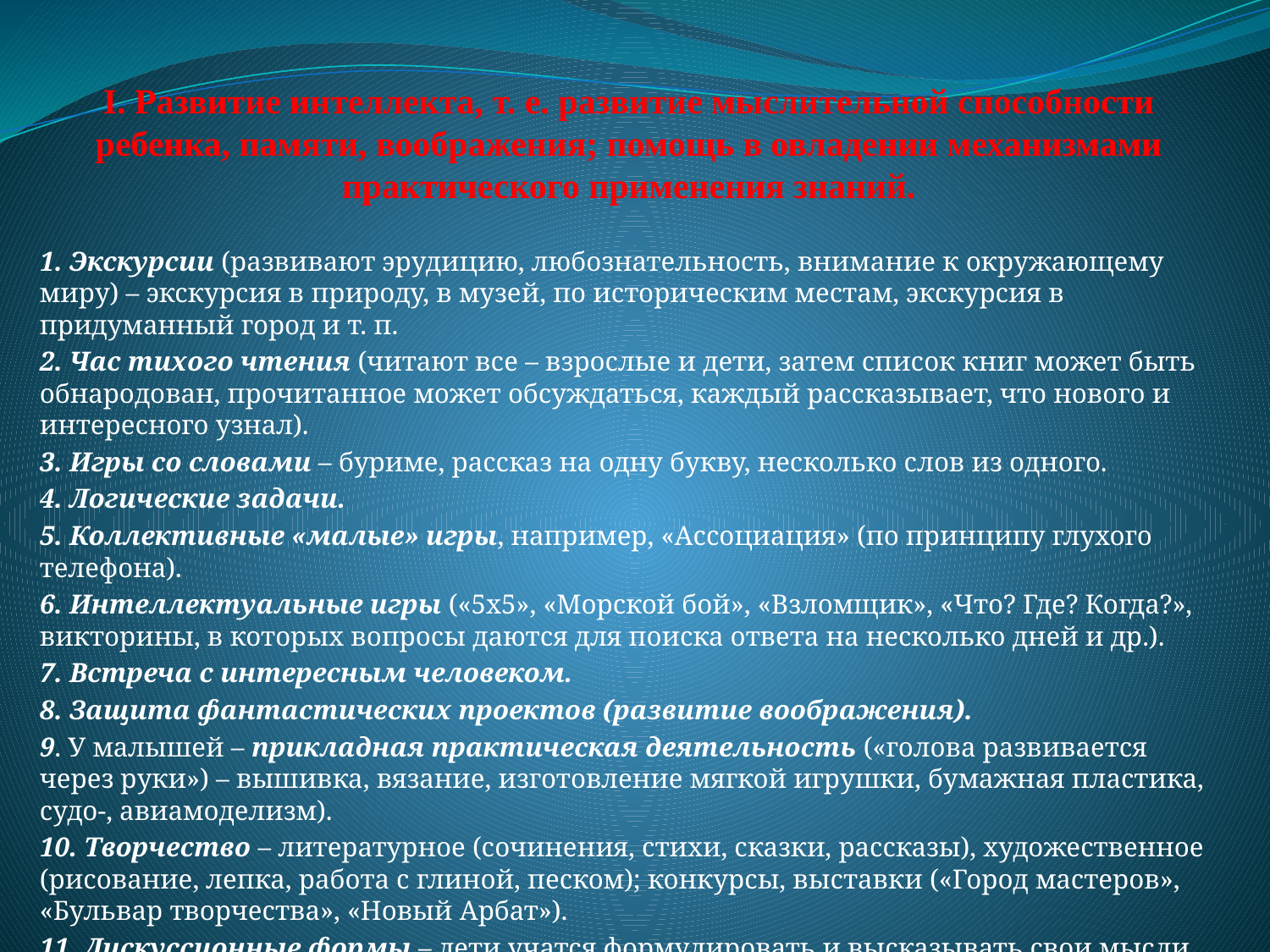

# I. Развитие интеллекта, т. е. развитие мыслительной способности ребенка, памяти, воображения; помощь в овладении механизмами практического применения знаний.
1. Экскурсии (развивают эрудицию, любознательность, внимание к окружающему миру) – экскурсия в природу, в музей, по историческим местам, экскурсия в придуманный город и т. п.
2. Час тихого чтения (читают все – взрослые и дети, затем список книг может быть обнародован, прочитанное может обсуждаться, каждый рассказывает, что нового и интересного узнал).
3. Игры со словами – буриме, рассказ на одну букву, несколько слов из одного.
4. Логические задачи.
5. Коллективные «малые» игры, например, «Ассоциация» (по принципу глухого телефона).
6. Интеллектуальные игры («5x5», «Морской бой», «Взломщик», «Что? Где? Когда?», викторины, в которых вопросы даются для поиска ответа на несколько дней и др.).
7. Встреча с интересным человеком.
8. Защита фантастических проектов (развитие воображения).
9. У малышей – прикладная практическая деятельность («голова развивается через руки») – вышивка, вязание, изготовление мягкой игрушки, бумажная пластика, судо-, авиамоделизм).
10. Творчество – литературное (сочинения, стихи, сказки, рассказы), художественное (рисование, лепка, работа с глиной, песком); конкурсы, выставки («Город мастеров», «Бульвар творчества», «Новый Арбат»).
11. Дискуссионные формы – дети учатся формулировать и высказывать свои мысли, собирать информацию, ориентироваться в ней.